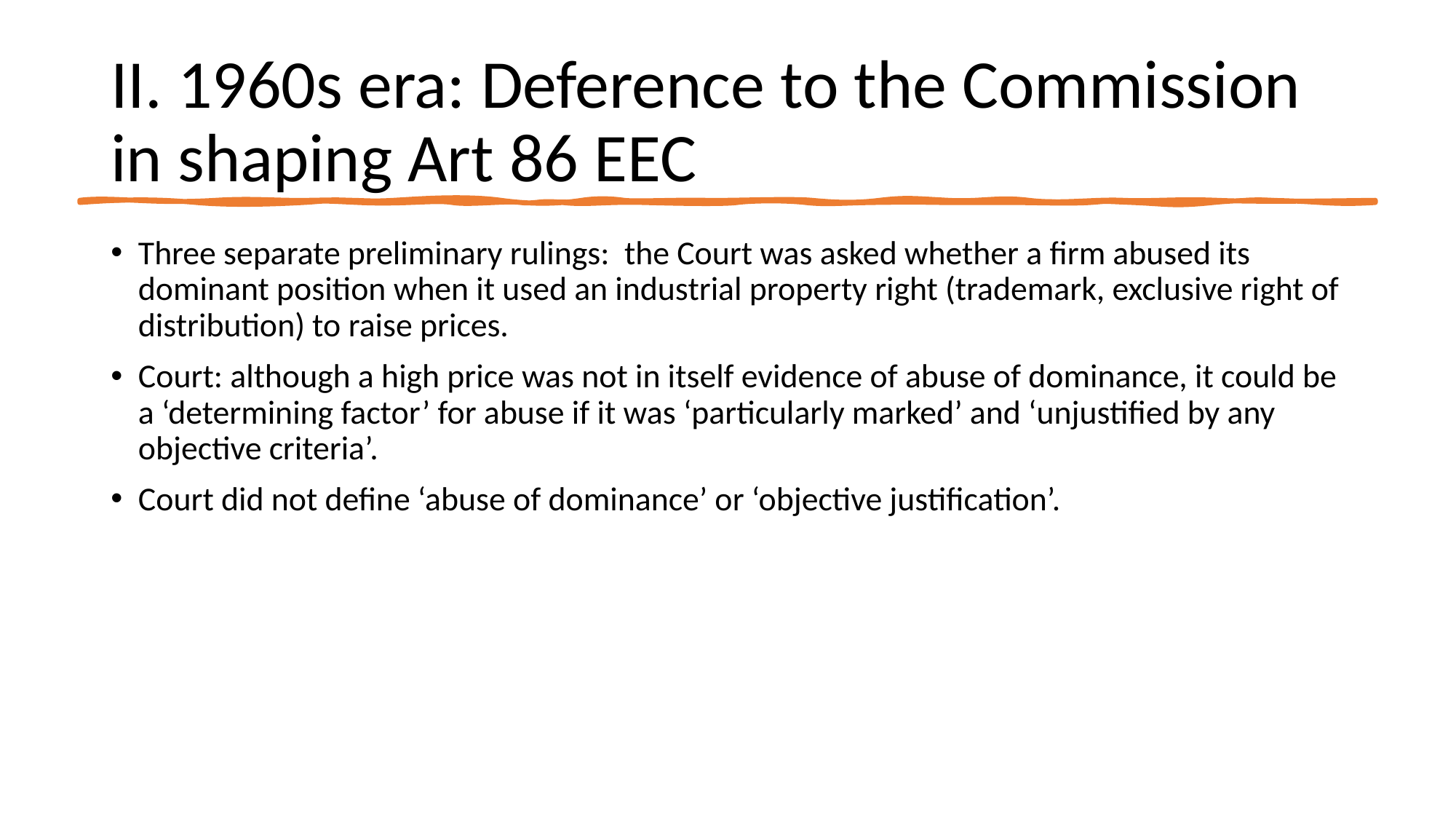

# II. 1960s era: Deference to the Commission in shaping Art 86 EEC

Three separate preliminary rulings:  the Court was asked whether a firm abused its dominant position when it used an industrial property right (trademark, exclusive right of distribution) to raise prices.
Court: although a high price was not in itself evidence of abuse of dominance, it could be a ‘determining factor’ for abuse if it was ‘particularly marked’ and ‘unjustified by any objective criteria’.
Court did not define ‘abuse of dominance’ or ‘objective justification’.

5